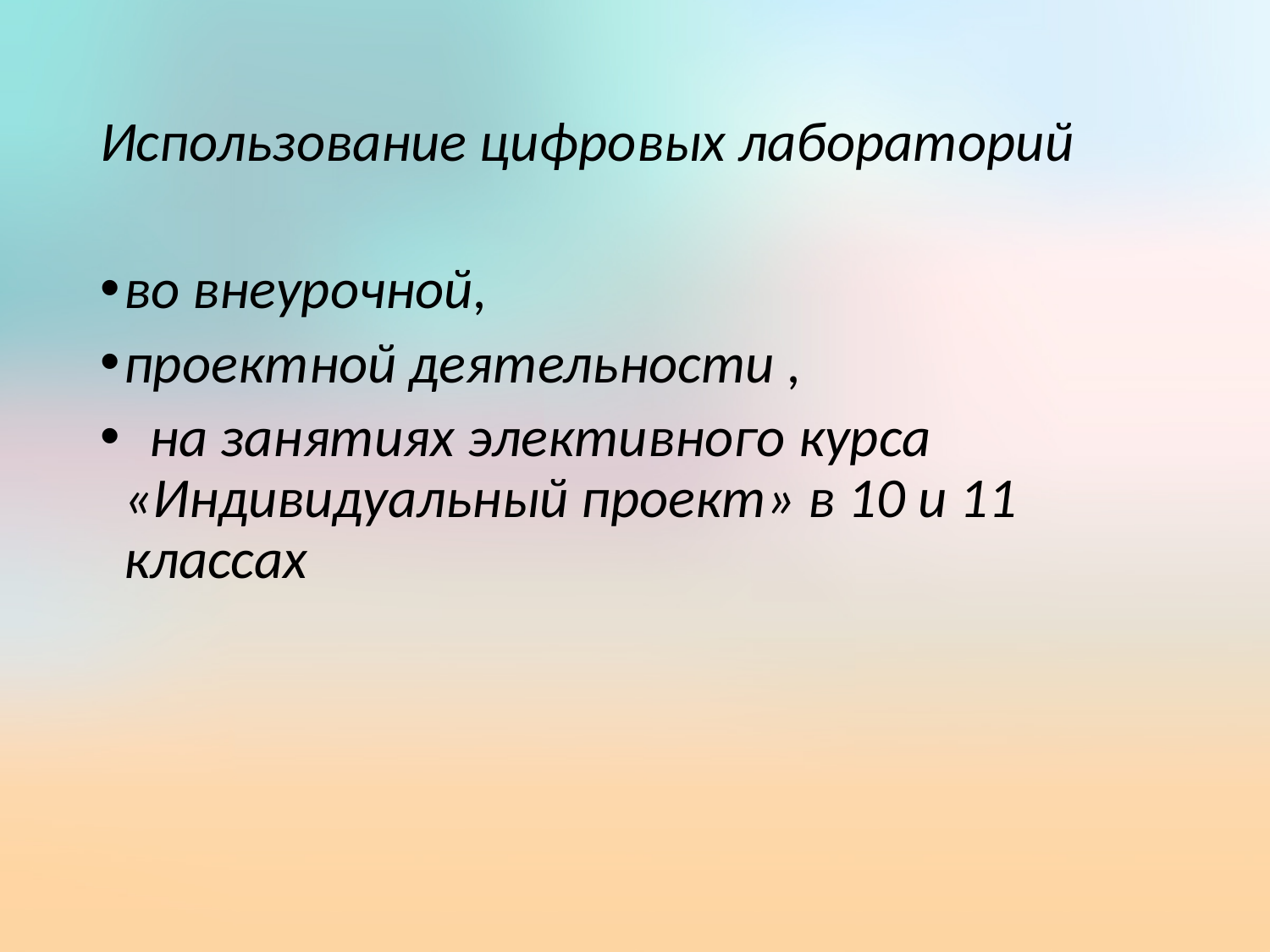

# Использование цифровых лабораторий
во внеурочной,
проектной деятельности ,
  на занятиях элективного курса  «Индивидуальный проект» в 10 и 11 классах